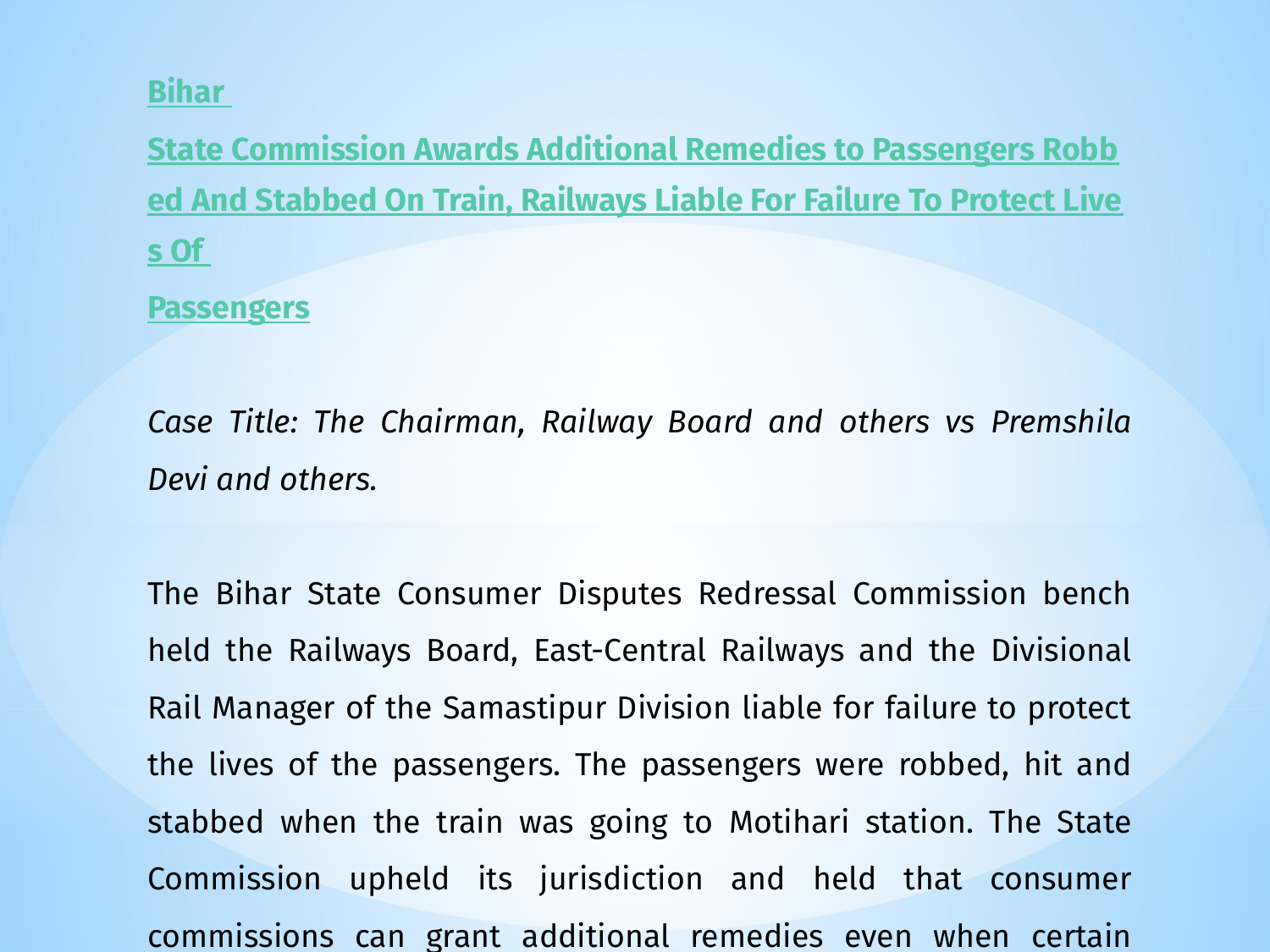

Bihar State Commission Awards Additional Remedies to Passengers Robbed And Stabbed On Train, Railways Liable For Failure To Protect Lives Of Passengers

Case Title: The Chairman, Railway Board and others vs Premshila Devi and others.

The Bihar State Consumer Disputes Redressal Commission bench held the Railways Board, East-Central Railways and the Divisional Rail Manager of the Samastipur Division liable for failure to protect the lives of the passengers. The passengers were robbed, hit and stabbed when the train was going to Motihari station. The State Commission upheld its jurisdiction and held that consumer commissions can grant additional remedies even when certain remedies have already been granted under the Railways Act.